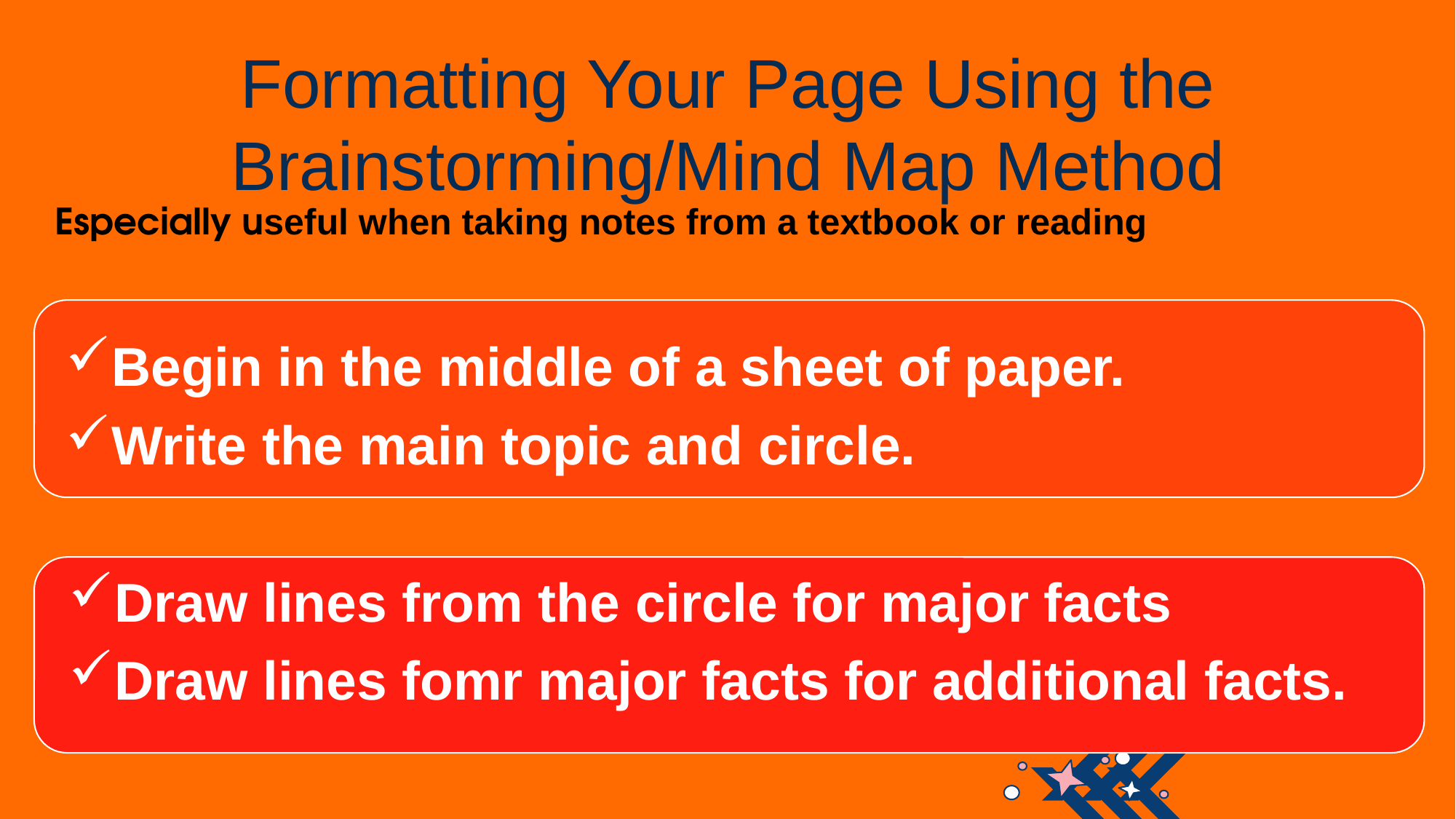

Formatting Your Page Using the Brainstorming/Mind Map Method

Especially useful when taking notes from a textbook or reading

Begin in the middle of a sheet of paper.
Write the main topic and circle.
Draw lines from the circle for major facts
Draw lines fomr major facts for additional facts.

25